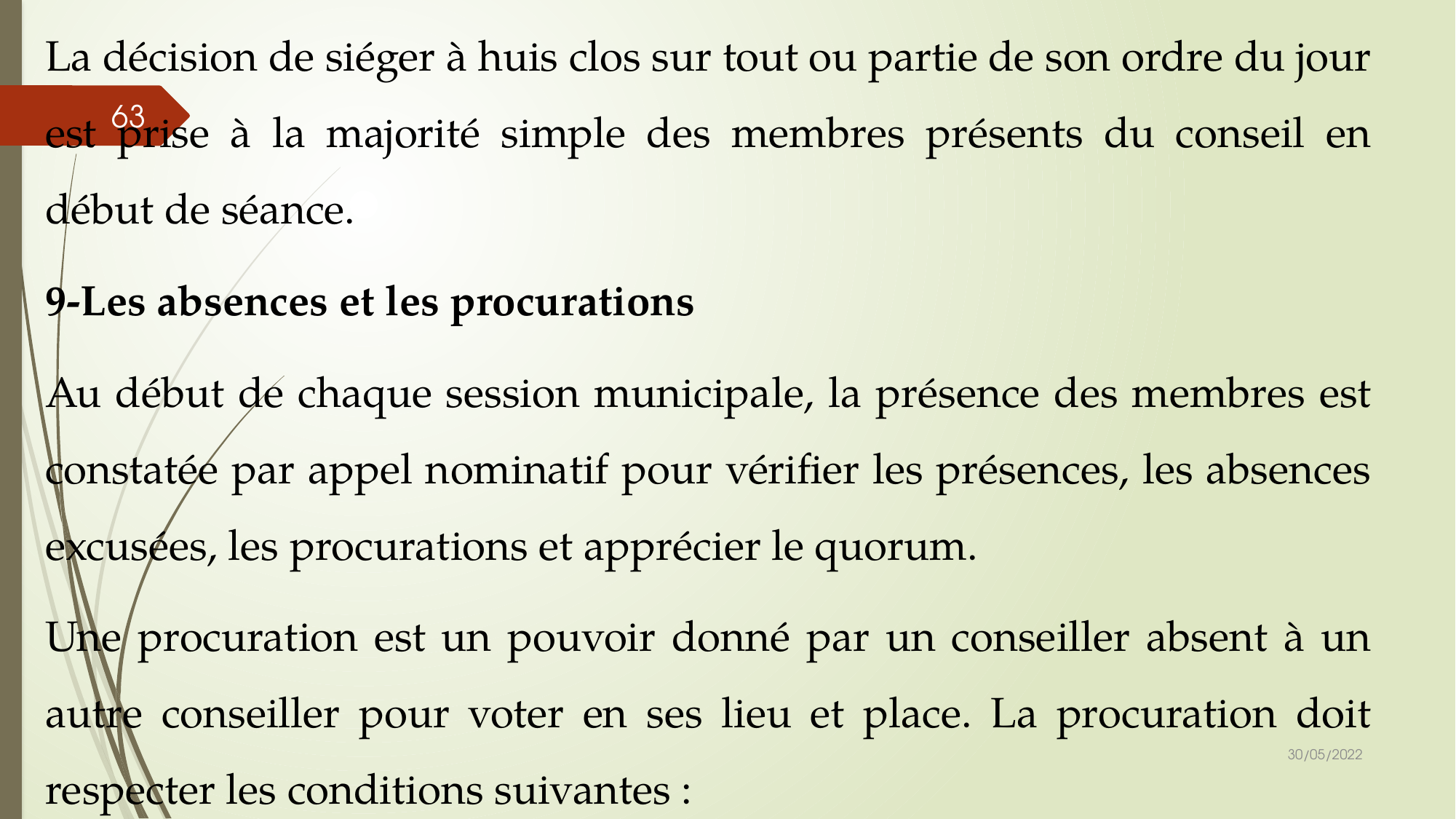

La décision de siéger à huis clos sur tout ou partie de son ordre du jour est prise à la majorité simple des membres présents du conseil en début de séance.
9-Les absences et les procurations
Au début de chaque session municipale, la présence des membres est constatée par appel nominatif pour vérifier les présences, les absences excusées, les procurations et apprécier le quorum.
Une procuration est un pouvoir donné par un conseiller absent à un autre conseiller pour voter en ses lieu et place. La procuration doit respecter les conditions suivantes :
63
30/05/2022